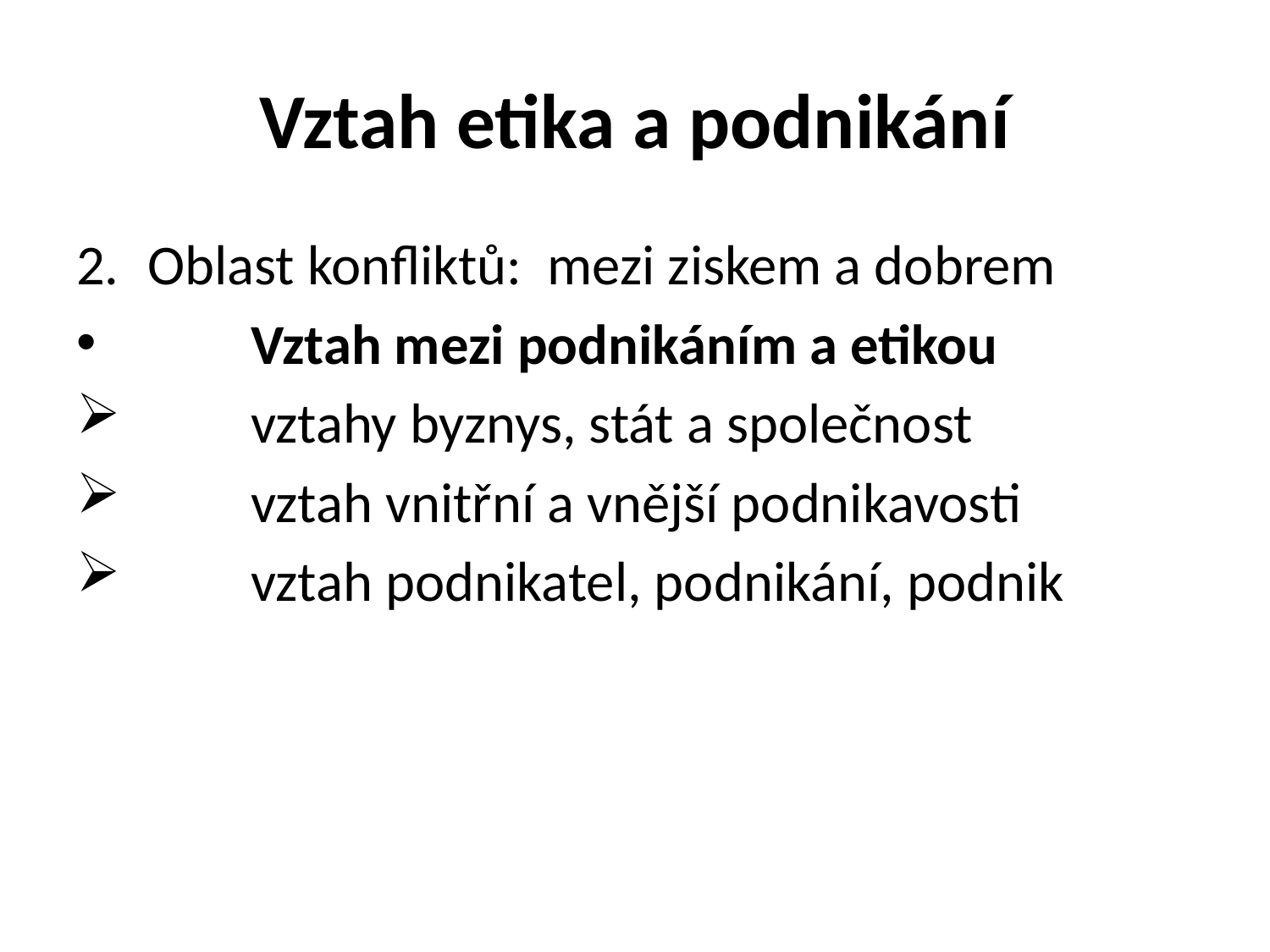

# Vztah etika a podnikání
Oblast konfliktů:  mezi ziskem a dobrem
	Vztah mezi podnikáním a etikou
	vztahy byznys, stát a společnost
 	vztah vnitřní a vnější podnikavosti
 	vztah podnikatel, podnikání, podnik